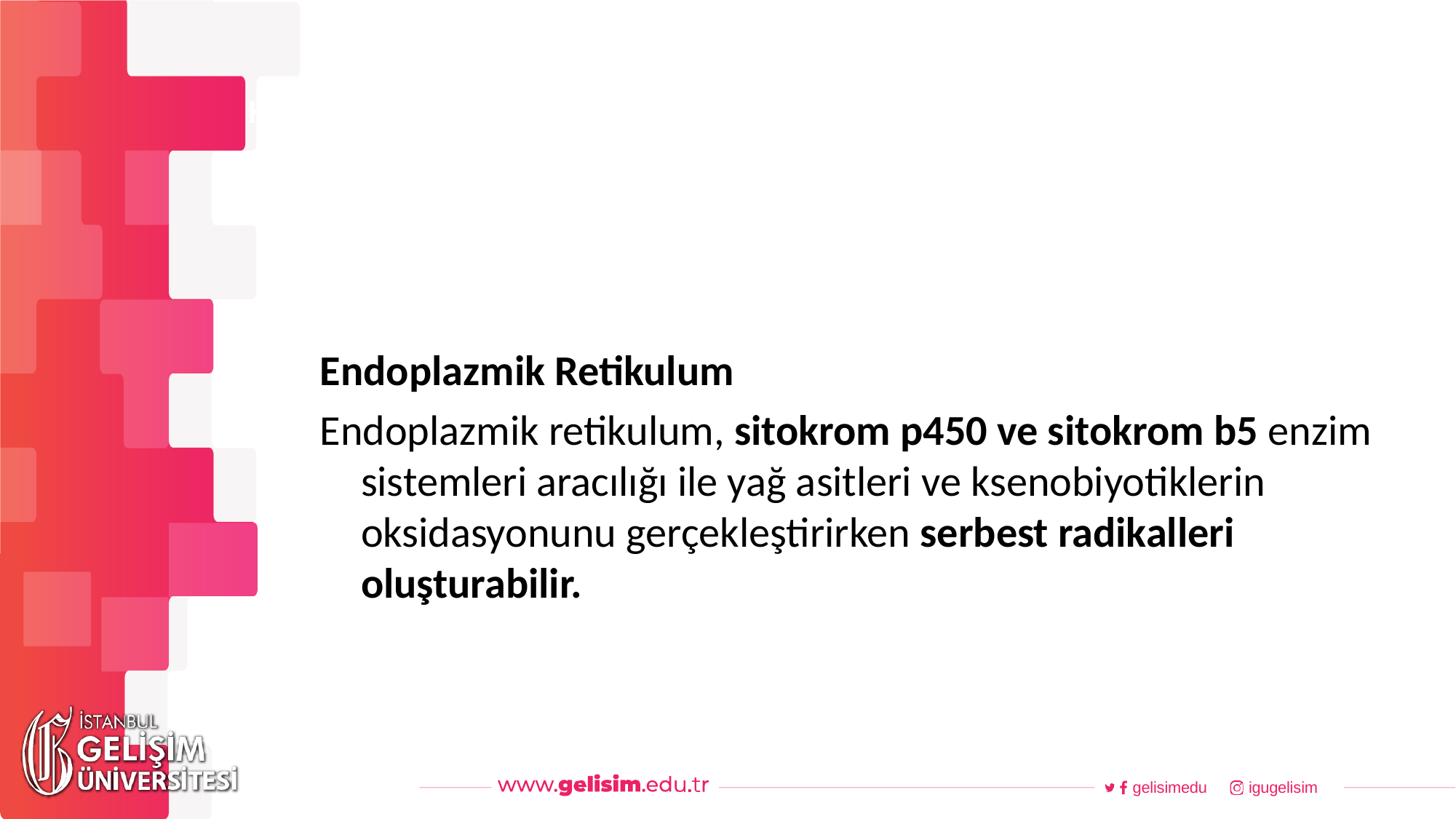

#
Haftalık Akış
Endoplazmik Retikulum
Endoplazmik retikulum, sitokrom p450 ve sitokrom b5 enzim sistemleri aracılığı ile yağ asitleri ve ksenobiyotiklerin oksidasyonunu gerçekleştirirken serbest radikalleri oluşturabilir.

gelisimedu
igugelisim